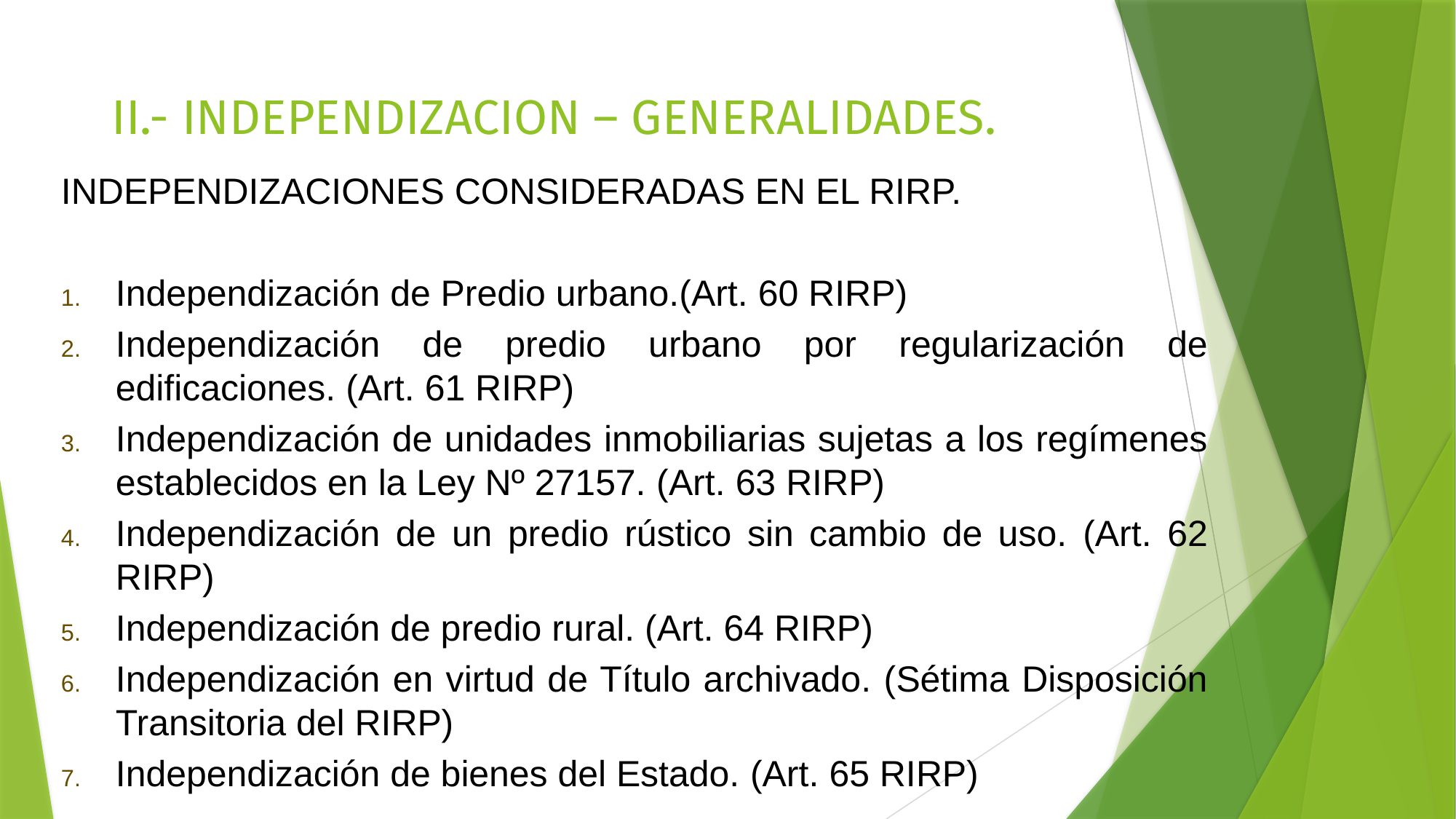

II.- INDEPENDIZACION – GENERALIDADES.
INDEPENDIZACIONES CONSIDERADAS EN EL RIRP.

Independización de Predio urbano.(Art. 60 RIRP)
Independización de predio urbano por regularización de edificaciones. (Art. 61 RIRP)
Independización de unidades inmobiliarias sujetas a los regímenes establecidos en la Ley Nº 27157. (Art. 63 RIRP)
Independización de un predio rústico sin cambio de uso. (Art. 62 RIRP)
Independización de predio rural. (Art. 64 RIRP)
Independización en virtud de Título archivado. (Sétima Disposición Transitoria del RIRP)
Independización de bienes del Estado. (Art. 65 RIRP)